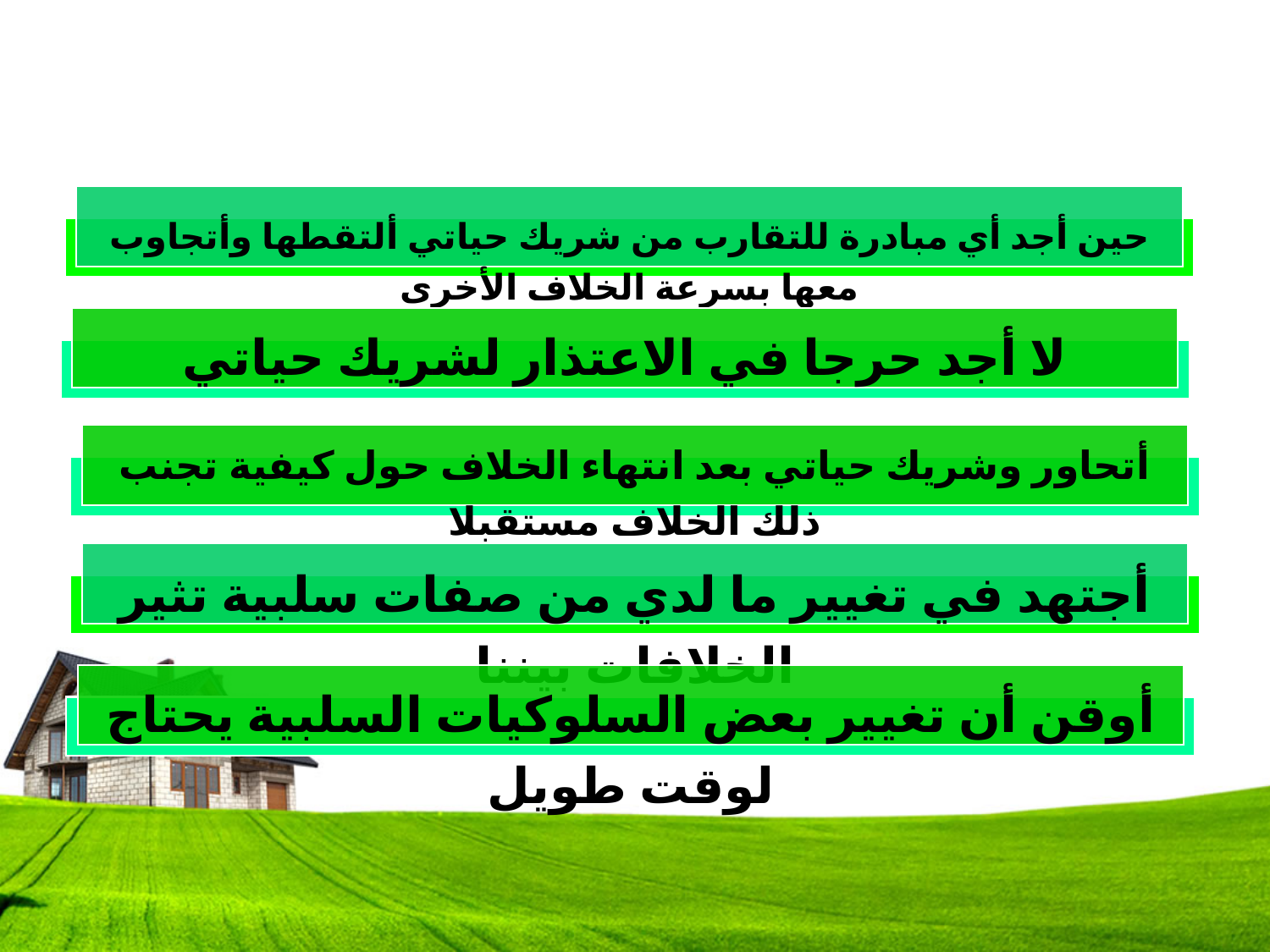

حين أجد أي مبادرة للتقارب من شريك حياتي ألتقطها وأتجاوب معها بسرعة الخلاف الأخرى

لا أجد حرجا في الاعتذار لشريك حياتي

أتحاور وشريك حياتي بعد انتهاء الخلاف حول كيفية تجنب ذلك الخلاف مستقبلا

أجتهد في تغيير ما لدي من صفات سلبية تثير الخلافات بيننا

أوقن أن تغيير بعض السلوكيات السلبية يحتاج لوقت طويل